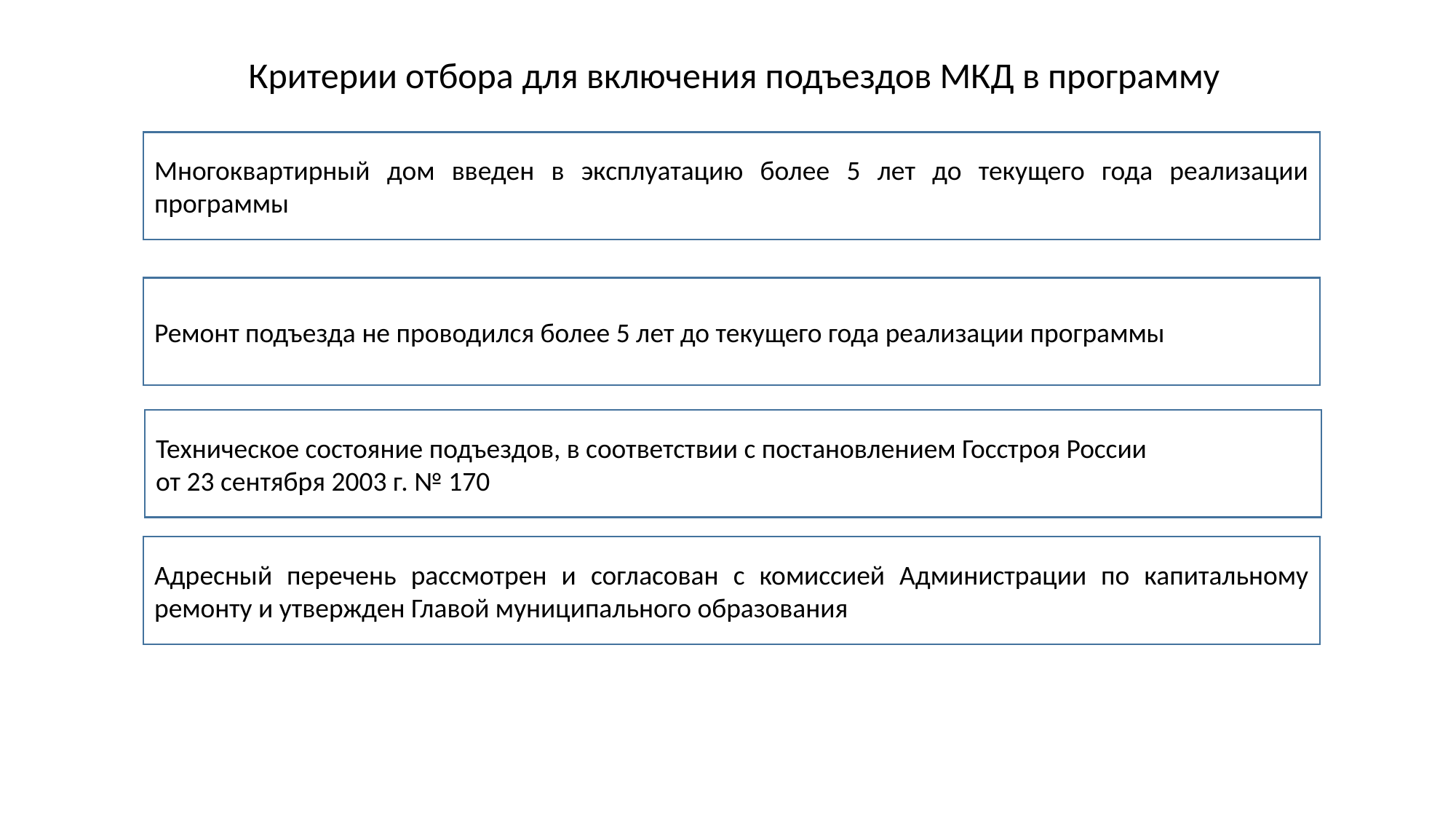

# Критерии отбора для включения подъездов МКД в программу
Многоквартирный дом введен в эксплуатацию более 5 лет до текущего года реализации программы
Ремонт подъезда не проводился более 5 лет до текущего года реализации программы
Техническое состояние подъездов, в соответствии с постановлением Госстроя России
от 23 сентября 2003 г. № 170
Адресный перечень рассмотрен и согласован с комиссией Администрации по капитальному ремонту и утвержден Главой муниципального образования